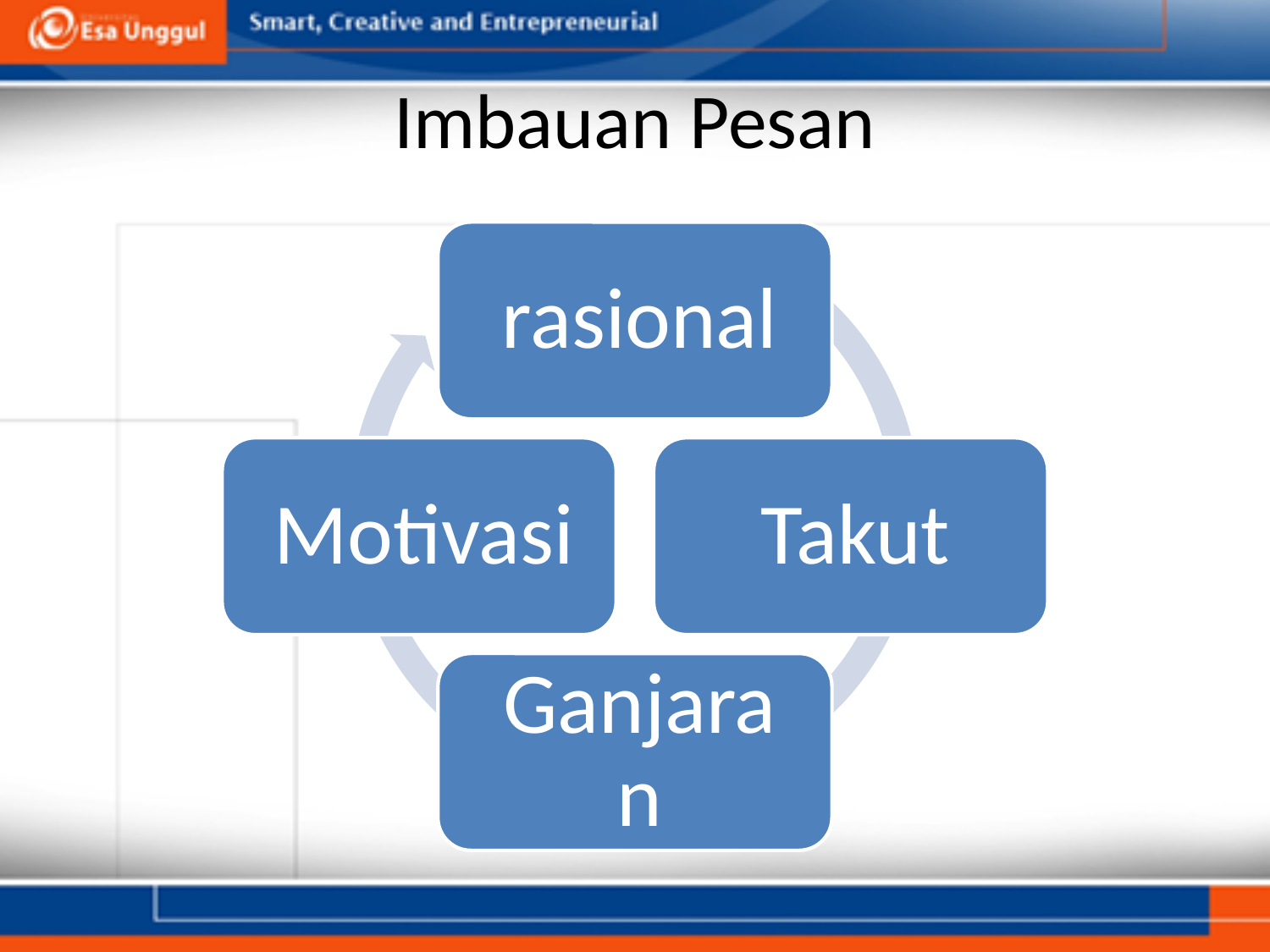

# Imbauan Pesan
rasional
Takut
Ganjaran
Motivasi